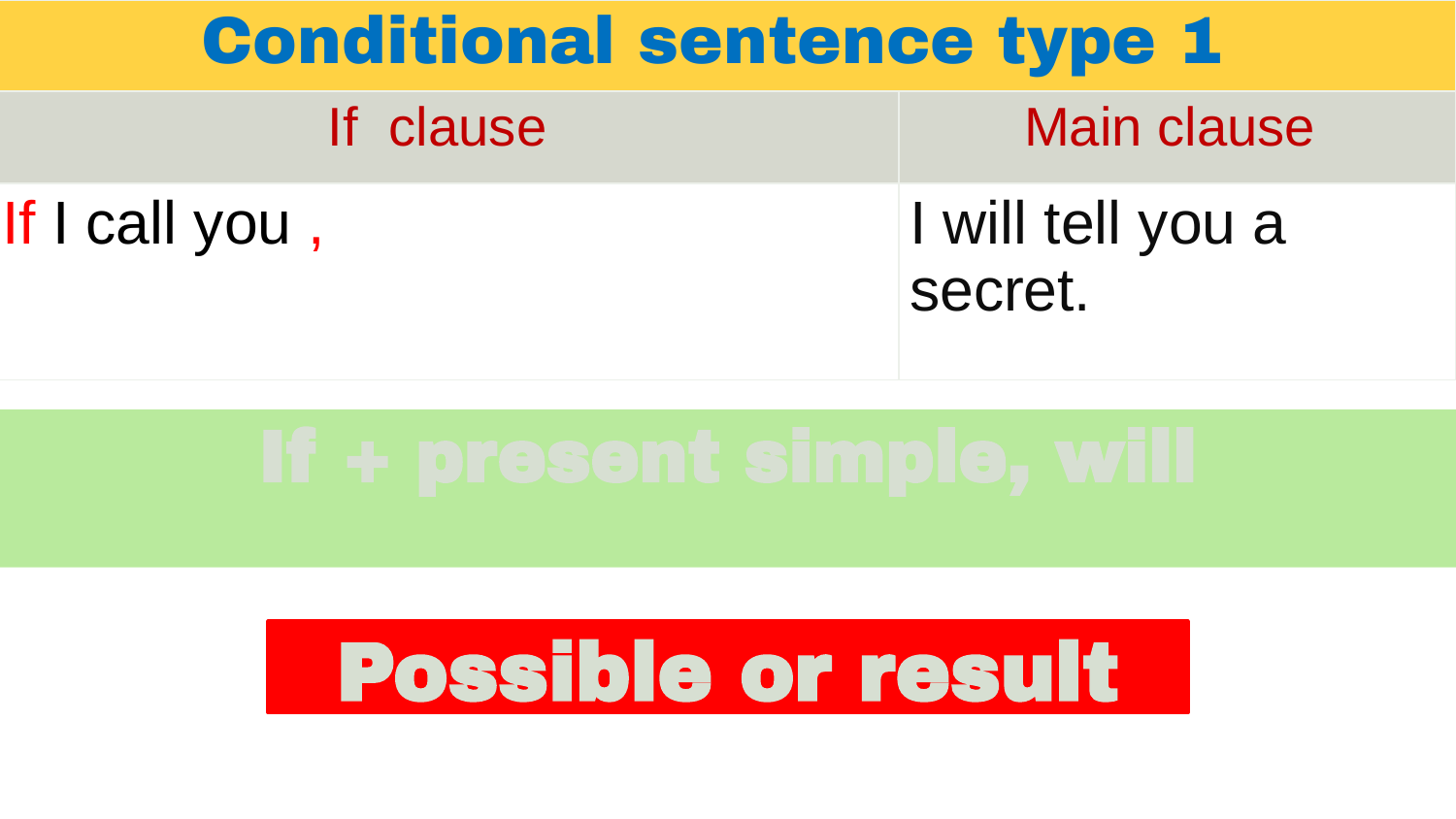

| Conditional sentence type 1 |  |
| --- | --- |
| If clause | Main clause |
| If I call you , | I will tell you a secret. |
If + present simple, will

Possible or result